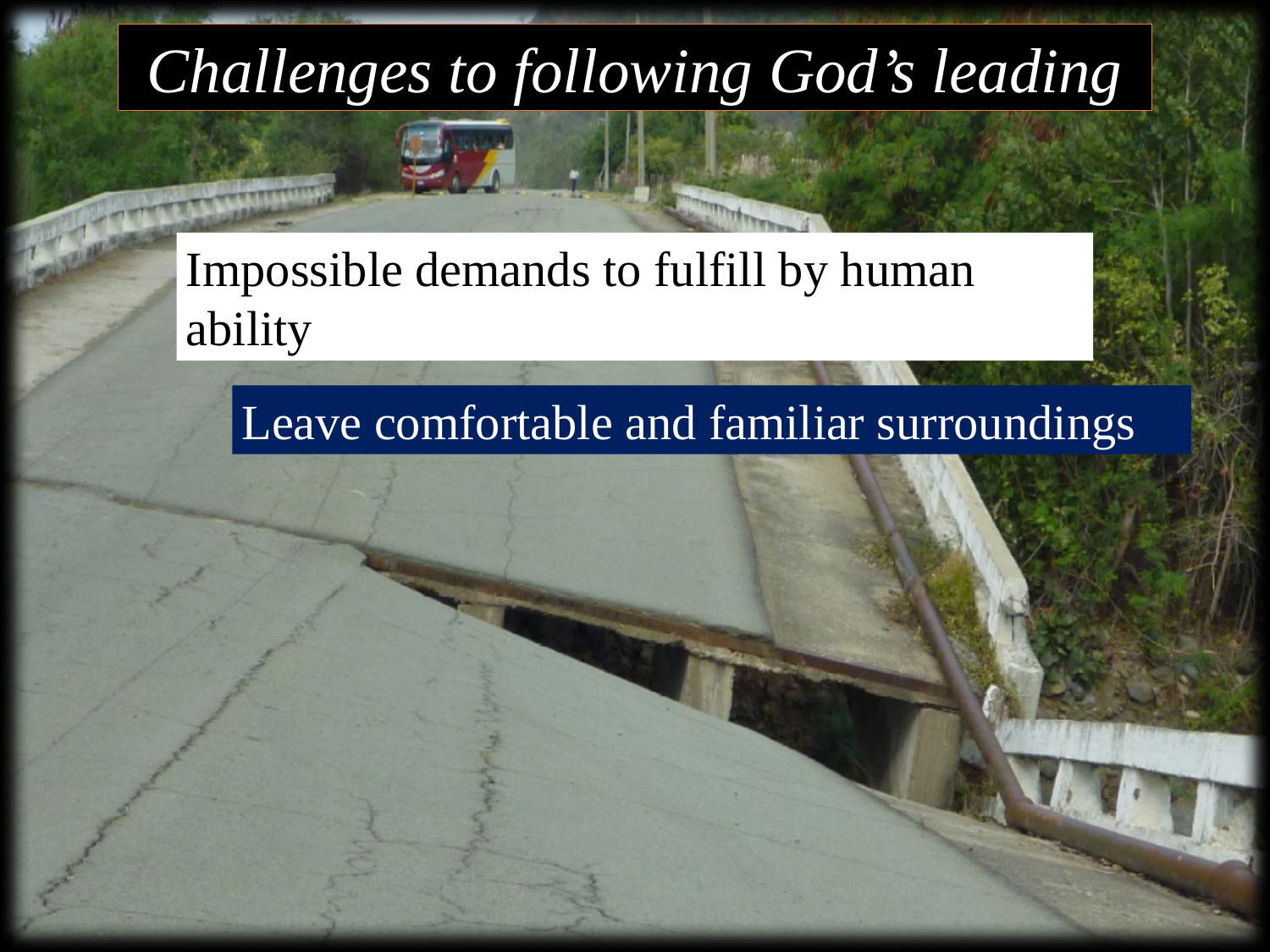

Challenges to following God’s leading
Impossible demands to fulfill by human ability
Leave comfortable and familiar surroundings